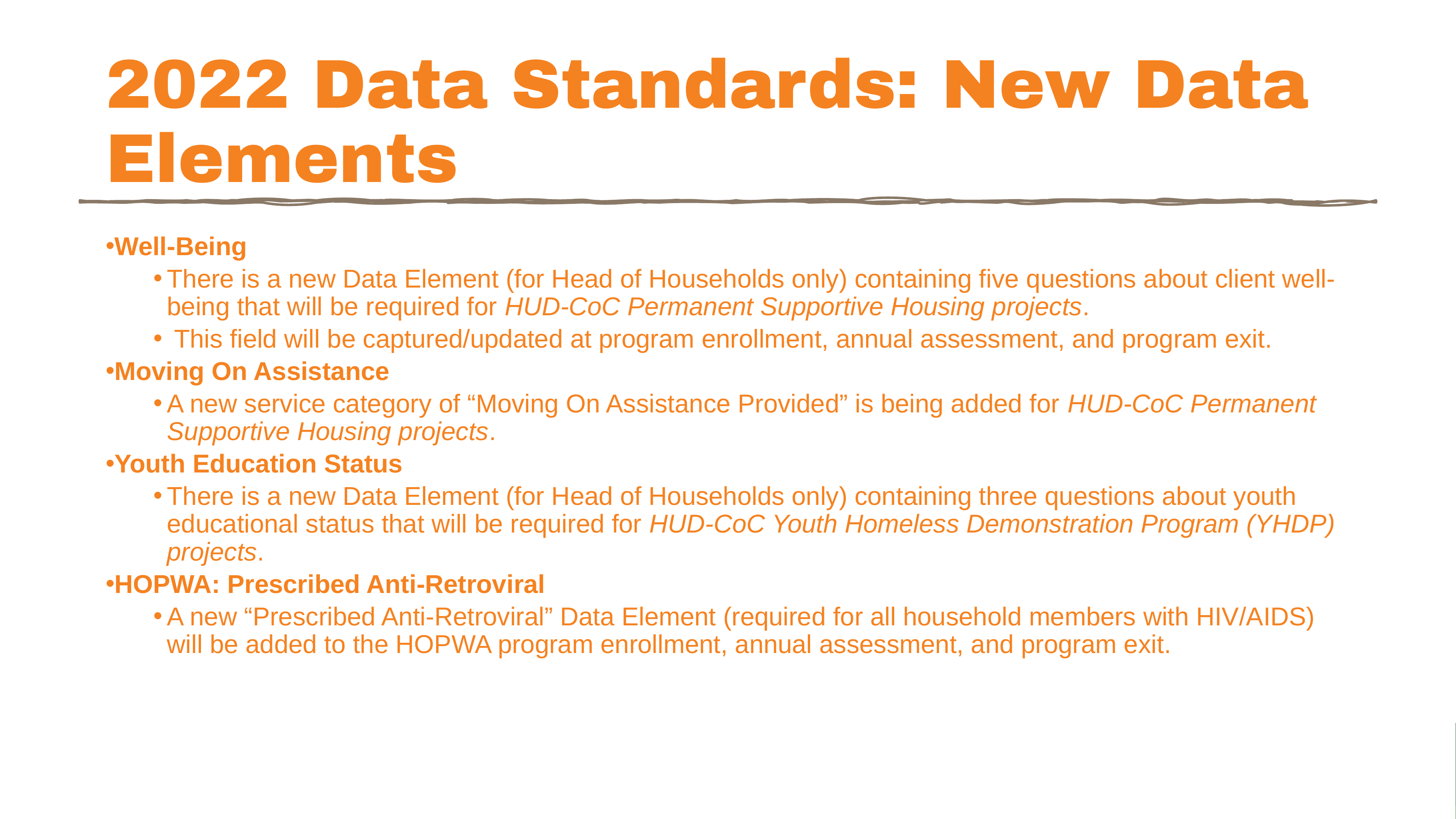

# 2022 Data Standards: New Data Elements

Well-Being
There is a new Data Element (for Head of Households only) containing five questions about client well-being that will be required for HUD-CoC Permanent Supportive Housing projects.
 This field will be captured/updated at program enrollment, annual assessment, and program exit.
Moving On Assistance
A new service category of “Moving On Assistance Provided” is being added for HUD-CoC Permanent Supportive Housing projects.
Youth Education Status
There is a new Data Element (for Head of Households only) containing three questions about youth educational status that will be required for HUD-CoC Youth Homeless Demonstration Program (YHDP) projects.
HOPWA: Prescribed Anti-Retroviral
A new “Prescribed Anti-Retroviral” Data Element (required for all household members with HIV/AIDS) will be added to the HOPWA program enrollment, annual assessment, and program exit.